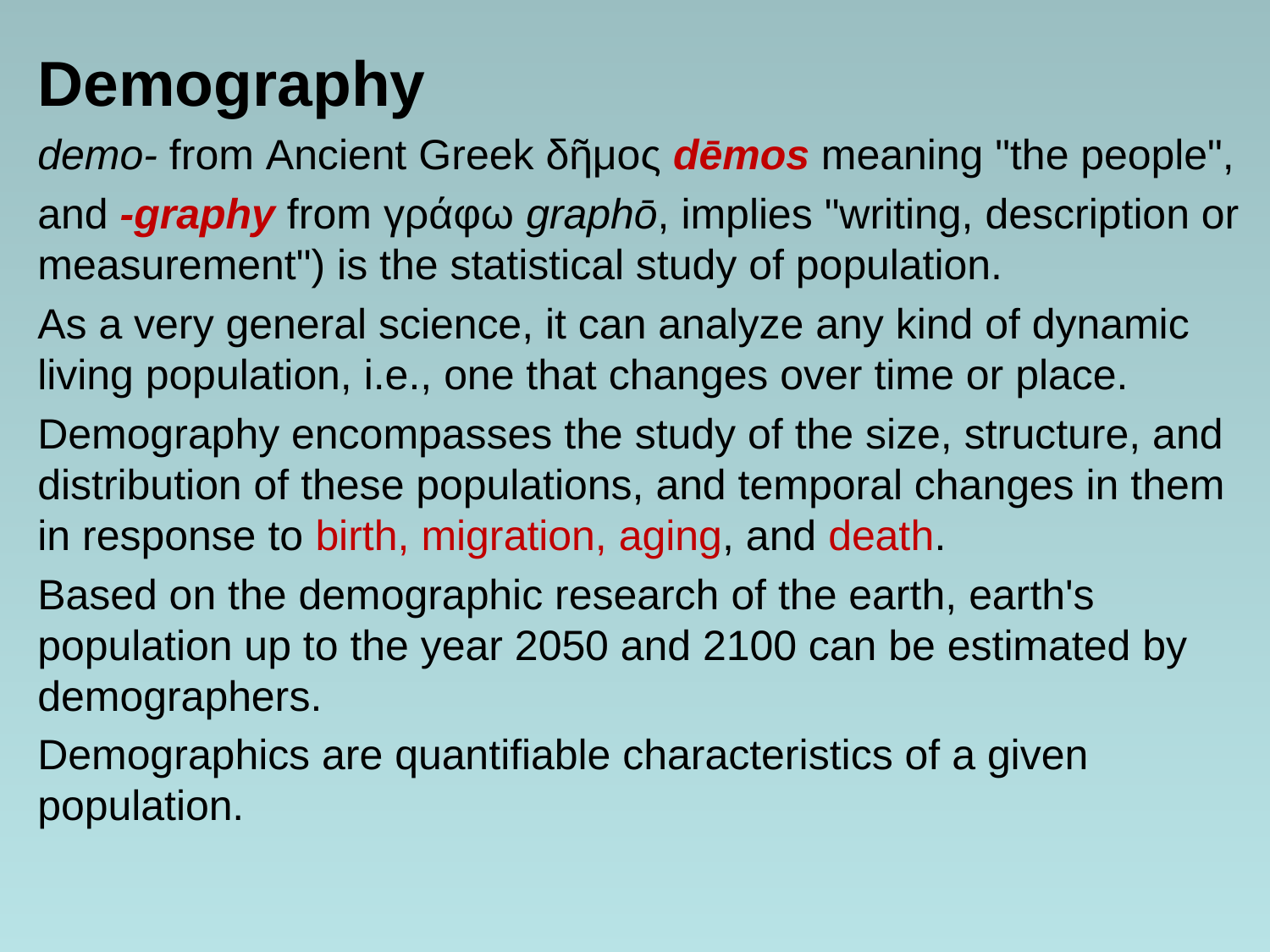

Demography
demo- from Ancient Greek δῆμος dēmos meaning "the people",
and -graphy from γράφω graphō, implies "writing, description or measurement") is the statistical study of population.
As a very general science, it can analyze any kind of dynamic living population, i.e., one that changes over time or place.
Demography encompasses the study of the size, structure, and distribution of these populations, and temporal changes in them in response to birth, migration, aging, and death.
Based on the demographic research of the earth, earth's population up to the year 2050 and 2100 can be estimated by demographers.
Demographics are quantifiable characteristics of a given population.